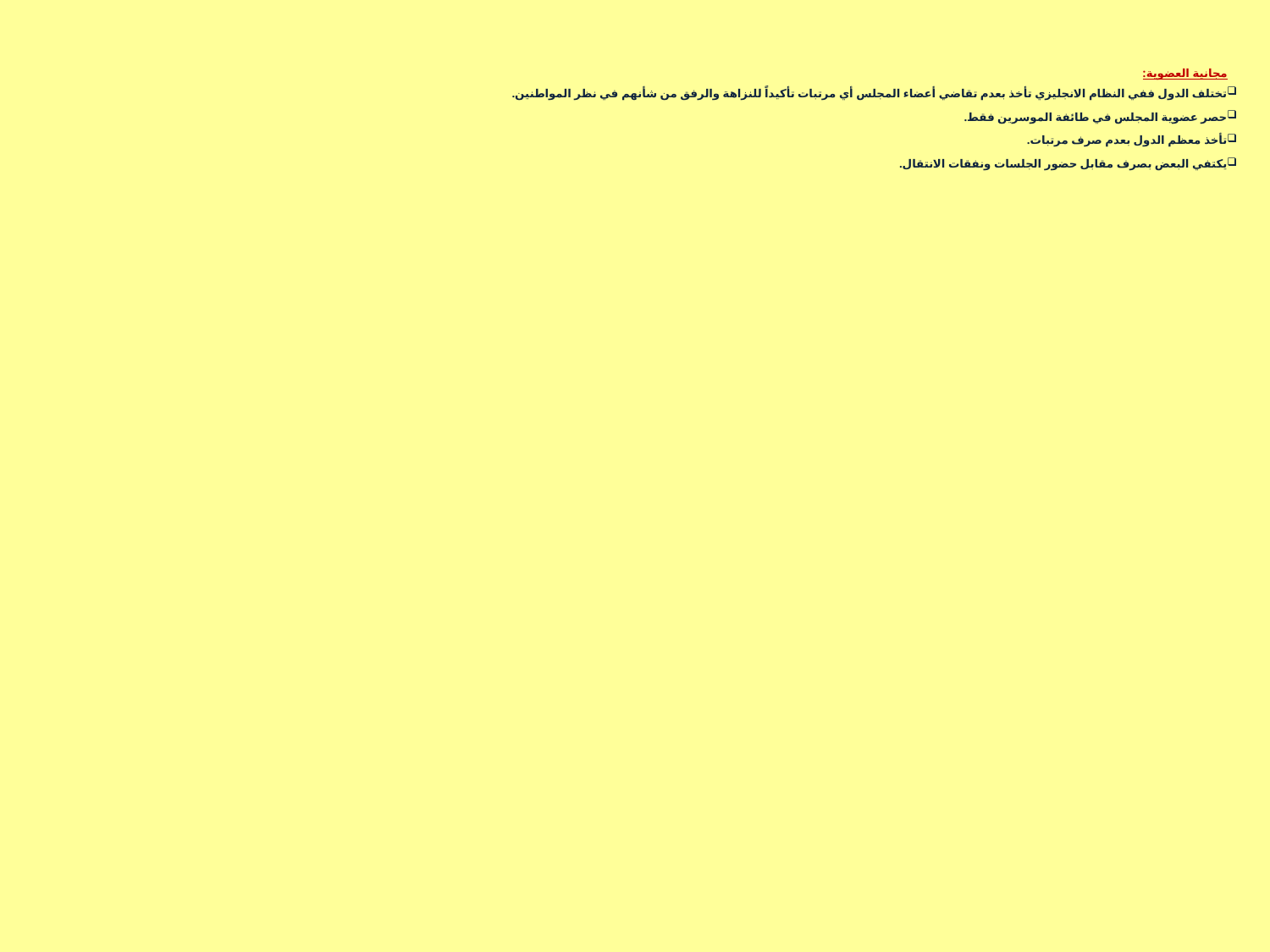

مجانية العضوية:

تختلف الدول ففي النظام الانجليزي تأخذ بعدم تقاضي أعضاء المجلس أي مرتبات تأكيداً للنزاهة والرفق من شأنهم في نظر المواطنين.

حصر عضوية المجلس في طائفة الموسرين فقط.

تأخذ معظم الدول بعدم صرف مرتبات.

يكتفي البعض بصرف مقابل حضور الجلسات ونفقات الانتقال.